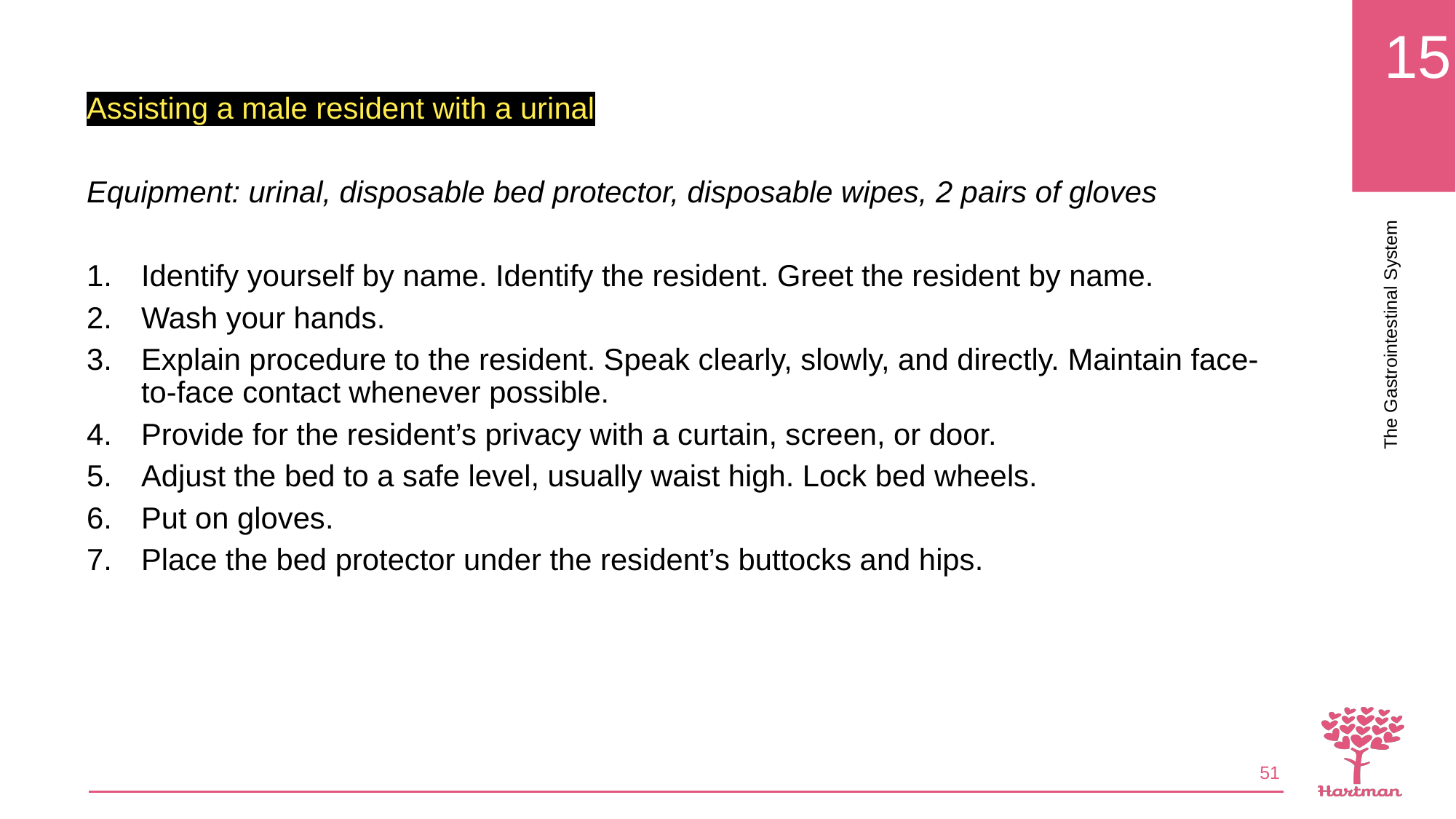

Assisting a male resident with a urinal

Equipment: urinal, disposable bed protector, disposable wipes, 2 pairs of gloves

Identify yourself by name. Identify the resident. Greet the resident by name.
Wash your hands.
Explain procedure to the resident. Speak clearly, slowly, and directly. Maintain face-to-face contact whenever possible.
Provide for the resident’s privacy with a curtain, screen, or door.
Adjust the bed to a safe level, usually waist high. Lock bed wheels.
Put on gloves.
Place the bed protector under the resident’s buttocks and hips.

51